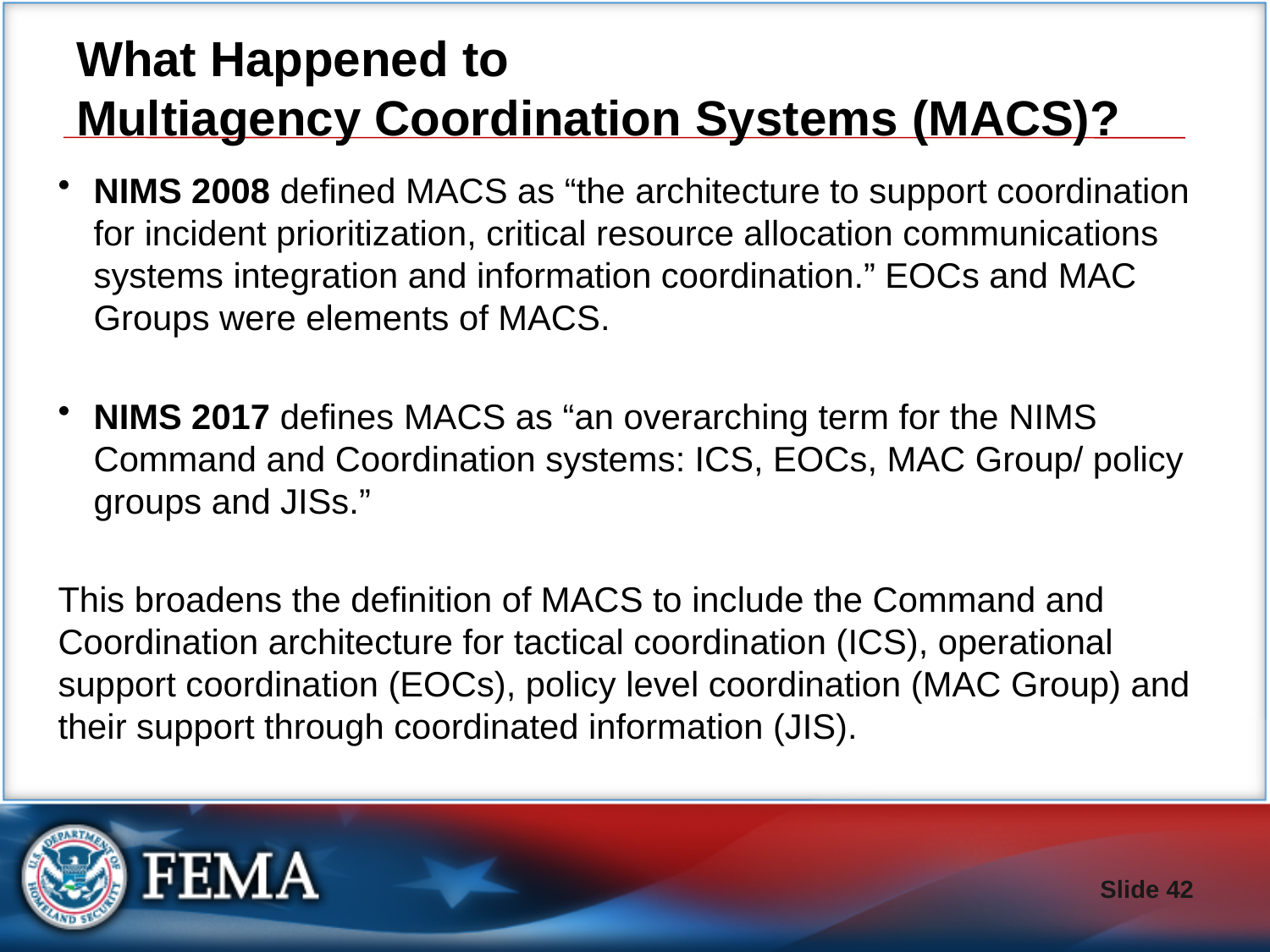

# What Happened to Multiagency Coordination Systems (MACS)?
NIMS 2008 defined MACS as “the architecture to support coordination for incident prioritization, critical resource allocation communications systems integration and information coordination.” EOCs and MAC Groups were elements of MACS.

NIMS 2017 defines MACS as “an overarching term for the NIMS Command and Coordination systems: ICS, EOCs, MAC Group/ policy groups and JISs.”

This broadens the definition of MACS to include the Command and Coordination architecture for tactical coordination (ICS), operational support coordination (EOCs), policy level coordination (MAC Group) and their support through coordinated information (JIS).
Slide 42